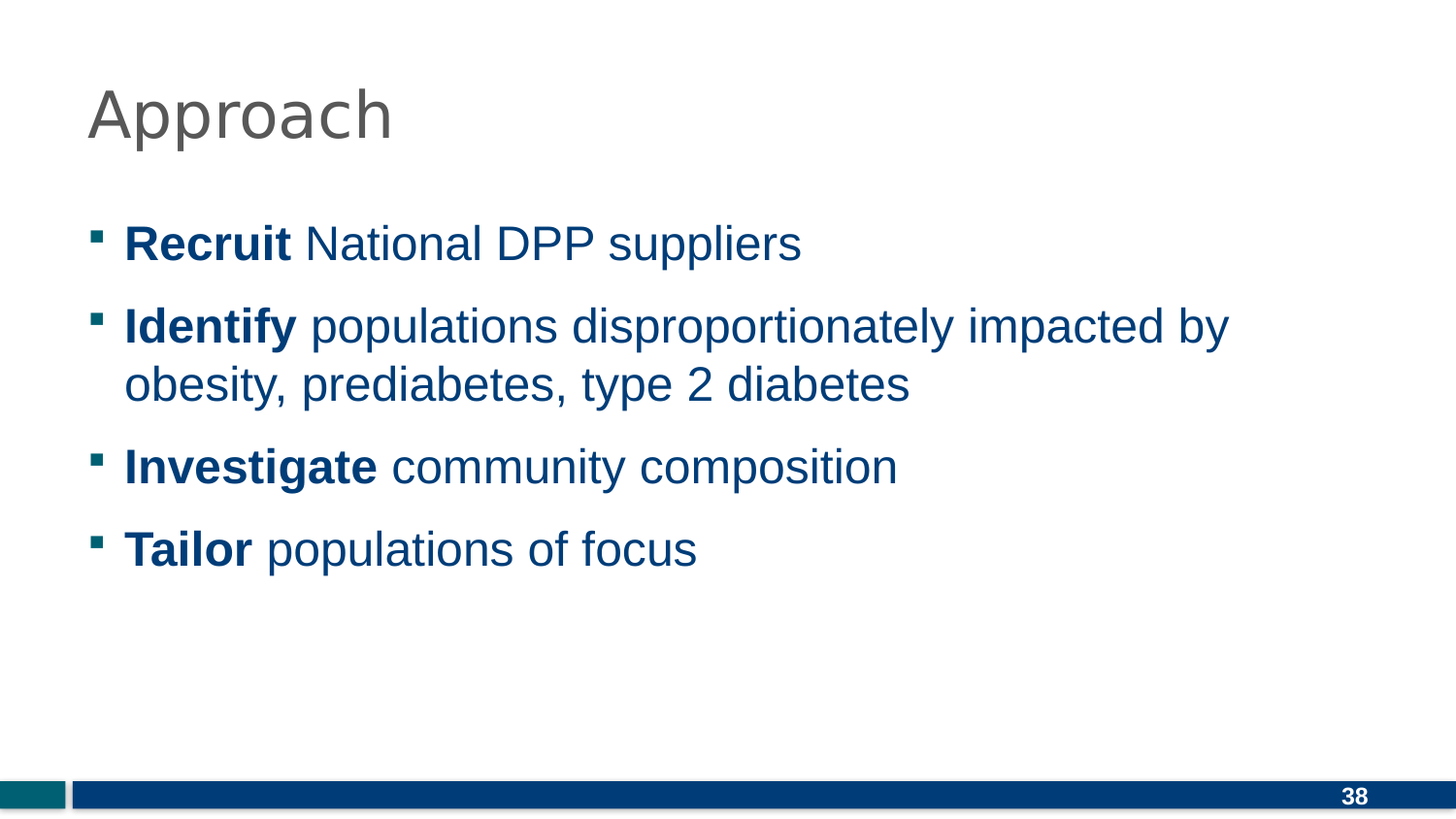

# Approach
Recruit National DPP suppliers
Identify populations disproportionately impacted by obesity, prediabetes, type 2 diabetes
Investigate community composition
Tailor populations of focus